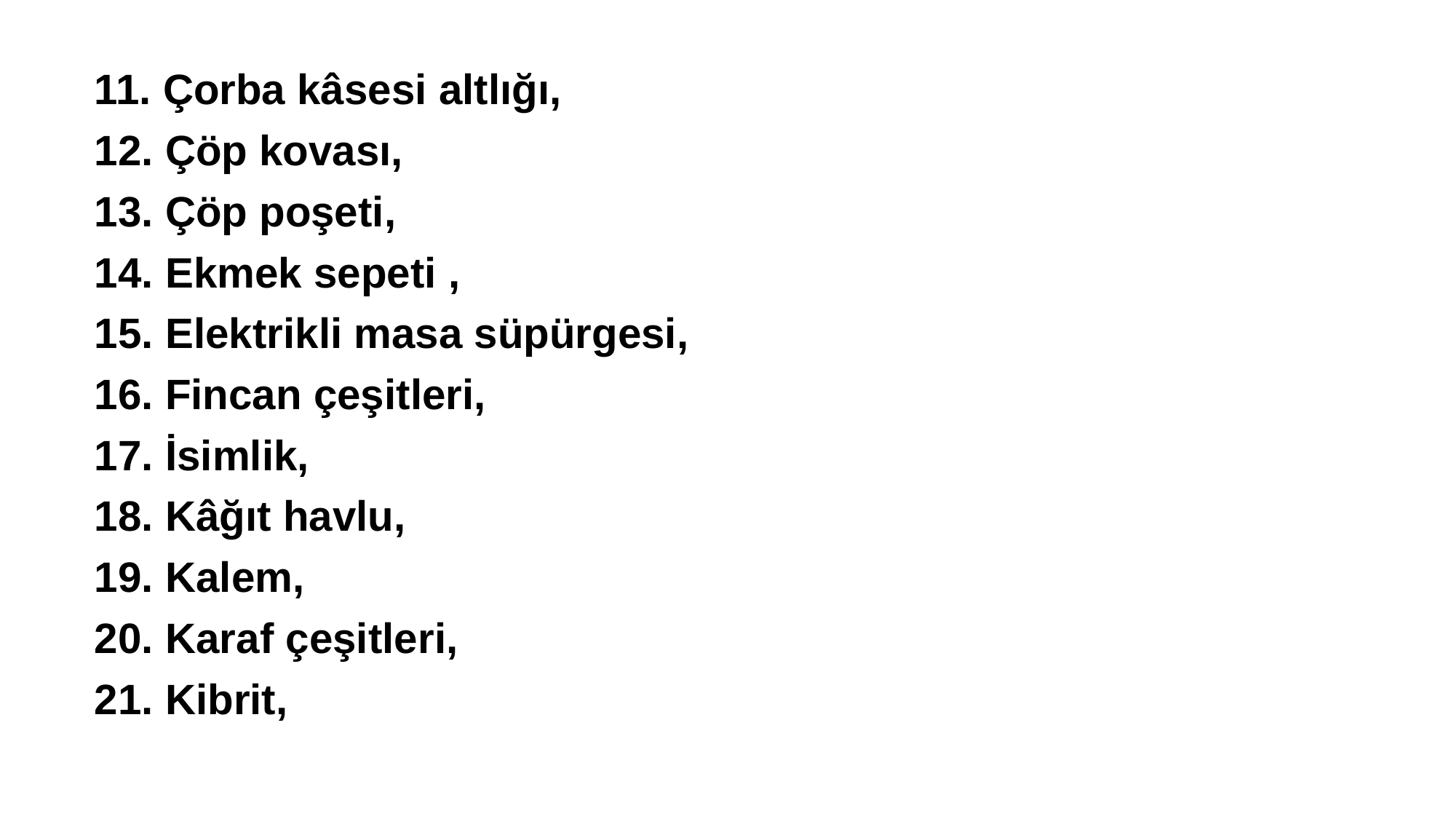

11. Çorba kâsesi altlığı,
12. Çöp kovası,
13. Çöp poşeti,
14. Ekmek sepeti ,
15. Elektrikli masa süpürgesi,
16. Fincan çeşitleri,
17. İsimlik,
18. Kâğıt havlu,
19. Kalem,
20. Karaf çeşitleri,
21. Kibrit,